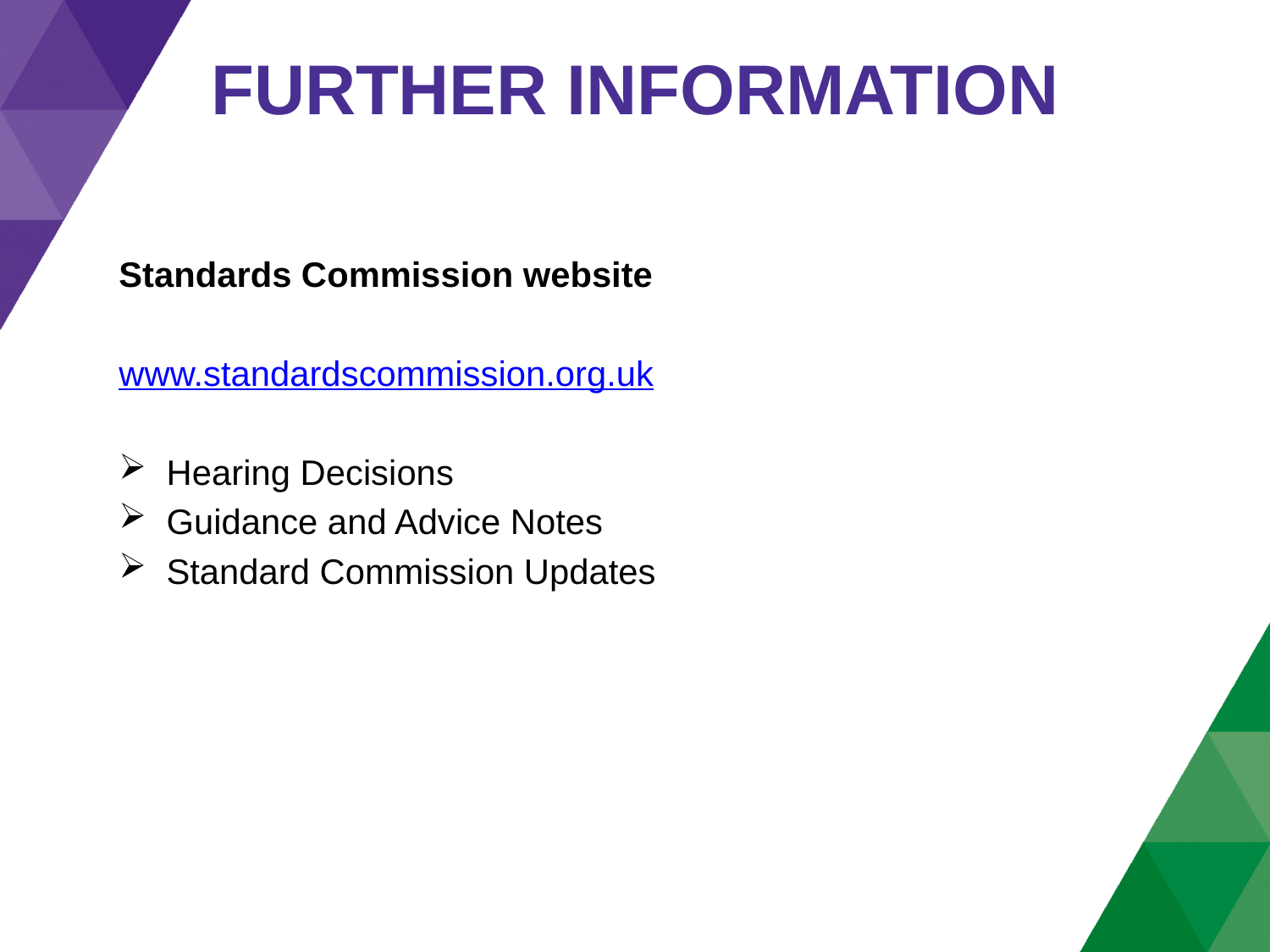

# FURTHER INFORMATION

Standards Commission website

www.standardscommission.org.uk

Hearing Decisions
Guidance and Advice Notes
Standard Commission Updates